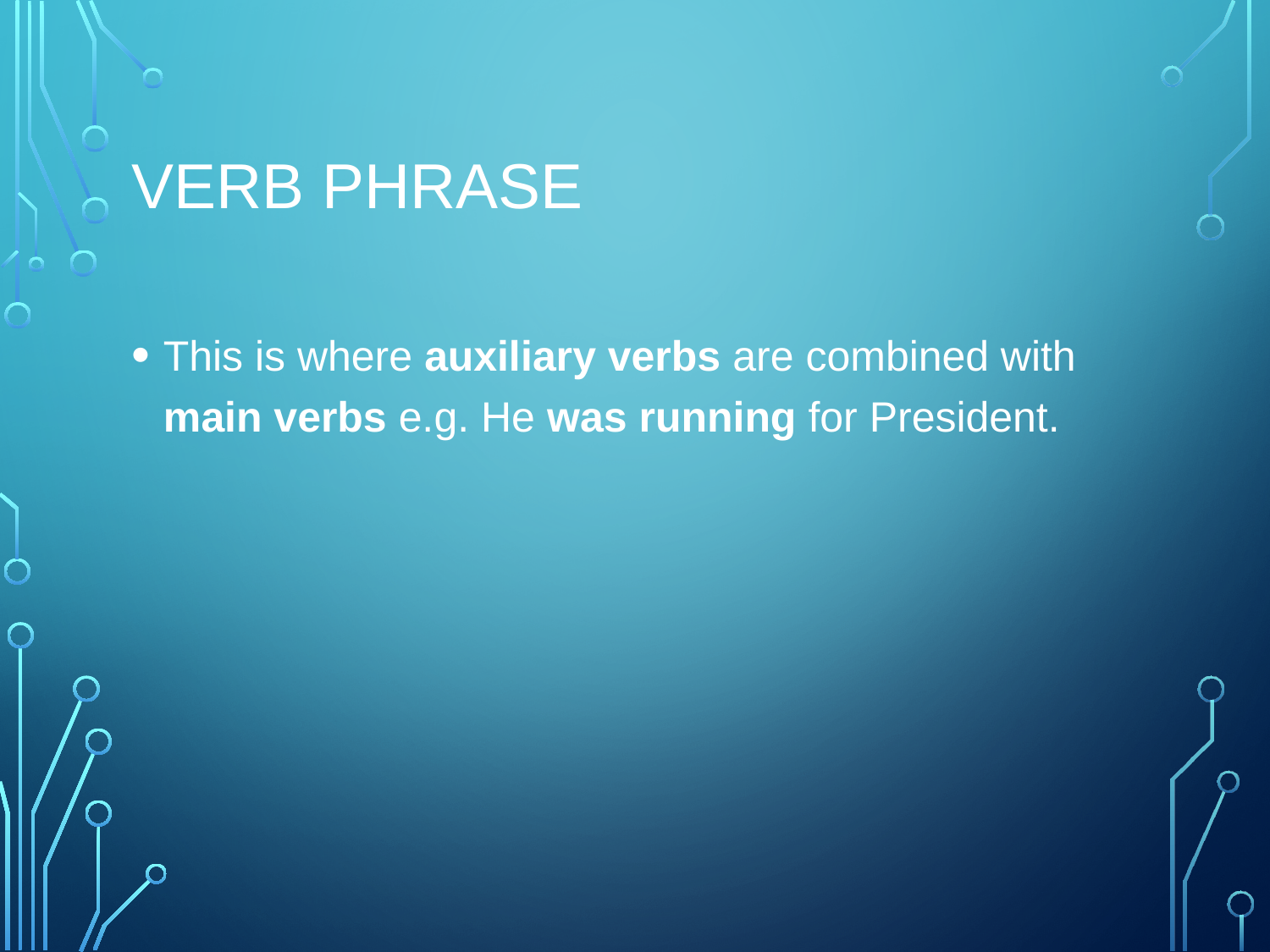

# Verb Phrase
This is where auxiliary verbs are combined with main verbs e.g. He was running for President.